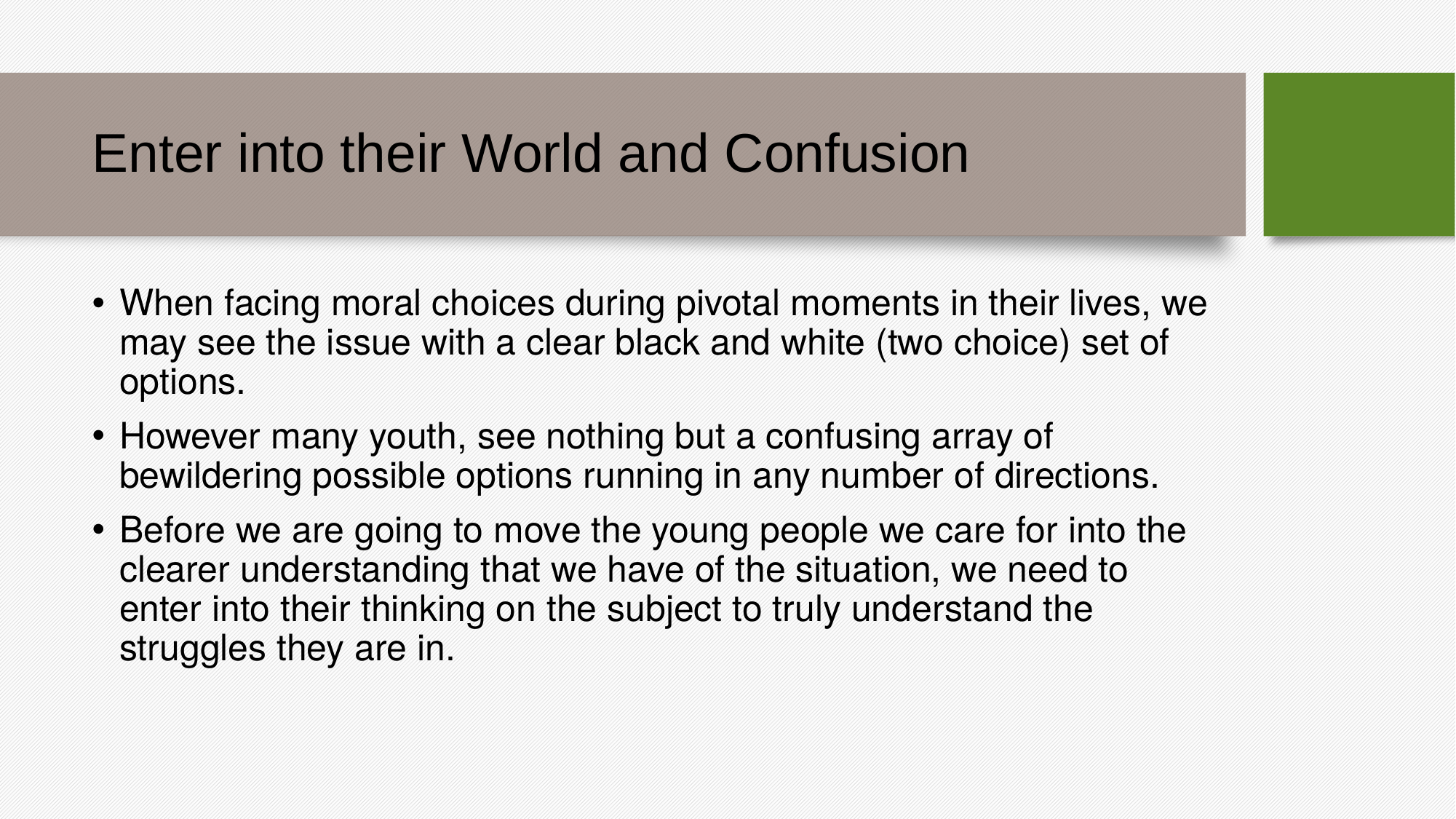

# Enter into their World and Confusion
When facing moral choices during pivotal moments in their lives, we may see the issue with a clear black and white (two choice) set of options.
However many youth, see nothing but a confusing array of bewildering possible options running in any number of directions.
Before we are going to move the young people we care for into the clearer understanding that we have of the situation, we need to enter into their thinking on the subject to truly understand the struggles they are in.